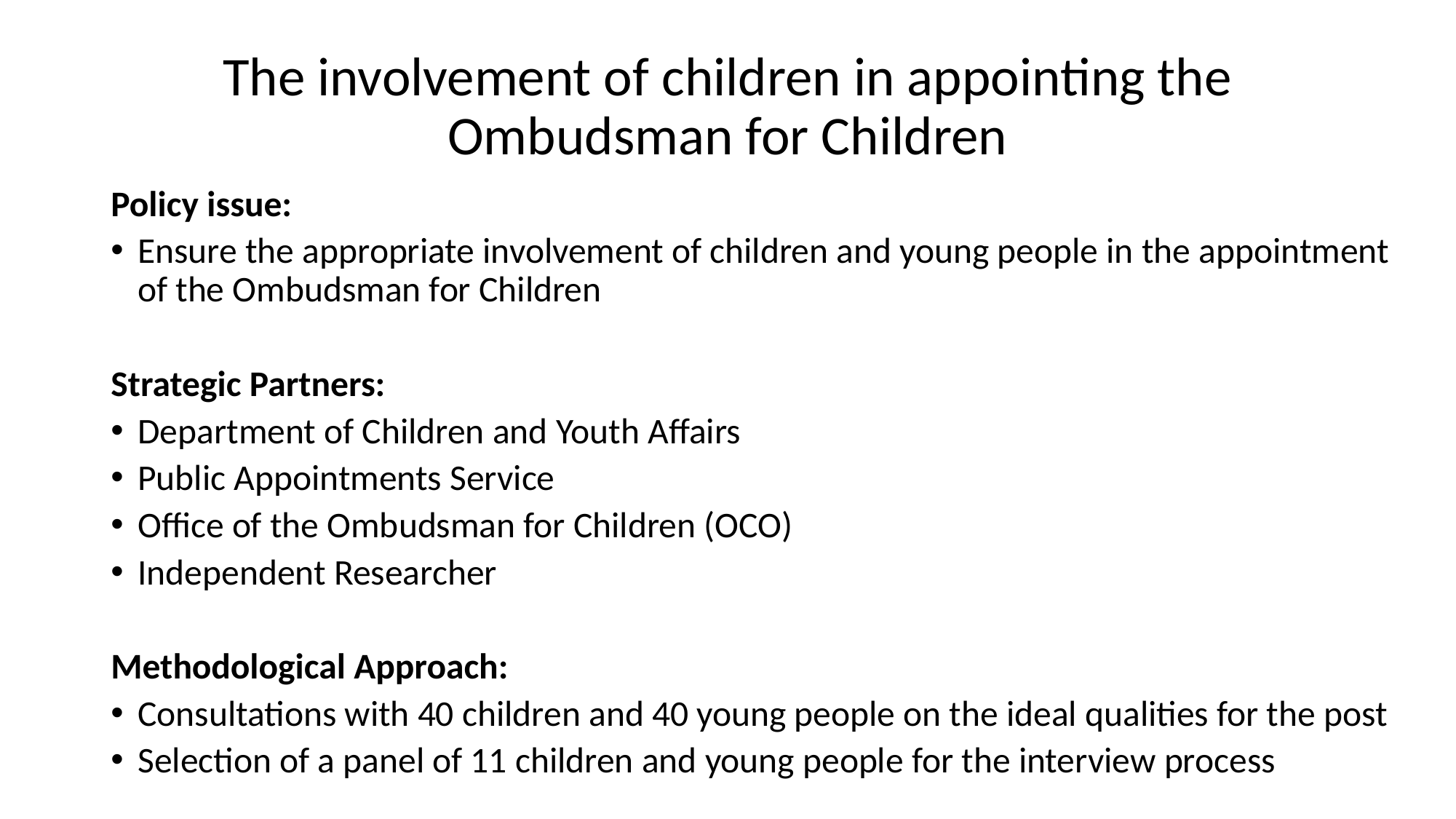

# The involvement of children in appointing the Ombudsman for Children
Policy issue:
Ensure the appropriate involvement of children and young people in the appointment of the Ombudsman for Children

Strategic Partners:
Department of Children and Youth Affairs
Public Appointments Service
Office of the Ombudsman for Children (OCO)
Independent Researcher

Methodological Approach:
Consultations with 40 children and 40 young people on the ideal qualities for the post
Selection of a panel of 11 children and young people for the interview process